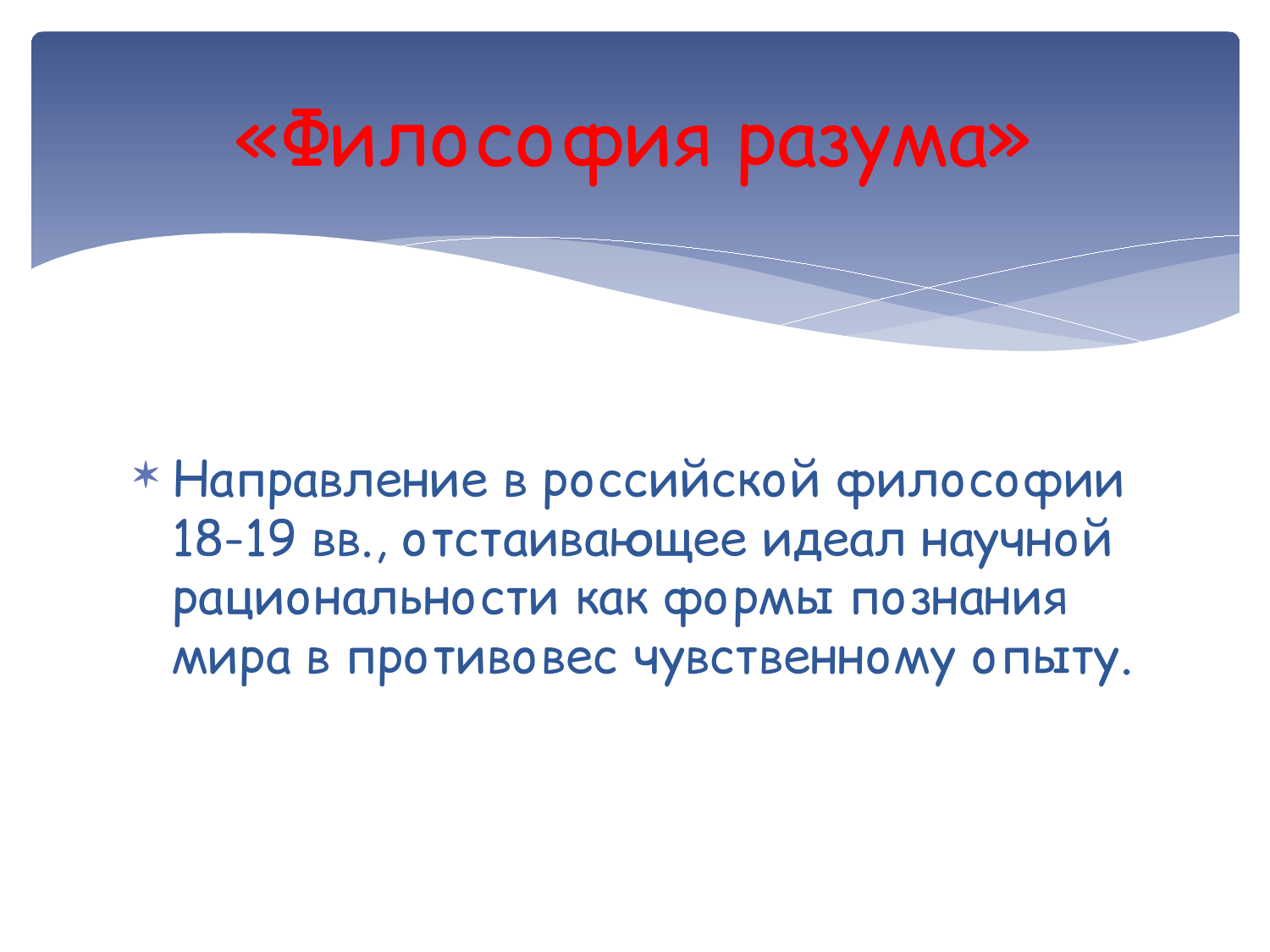

# «Философия разума»

Направление в российской философии 18-19 вв., отстаивающее идеал научной рациональности как формы познания мира в противовес чувственному опыту.